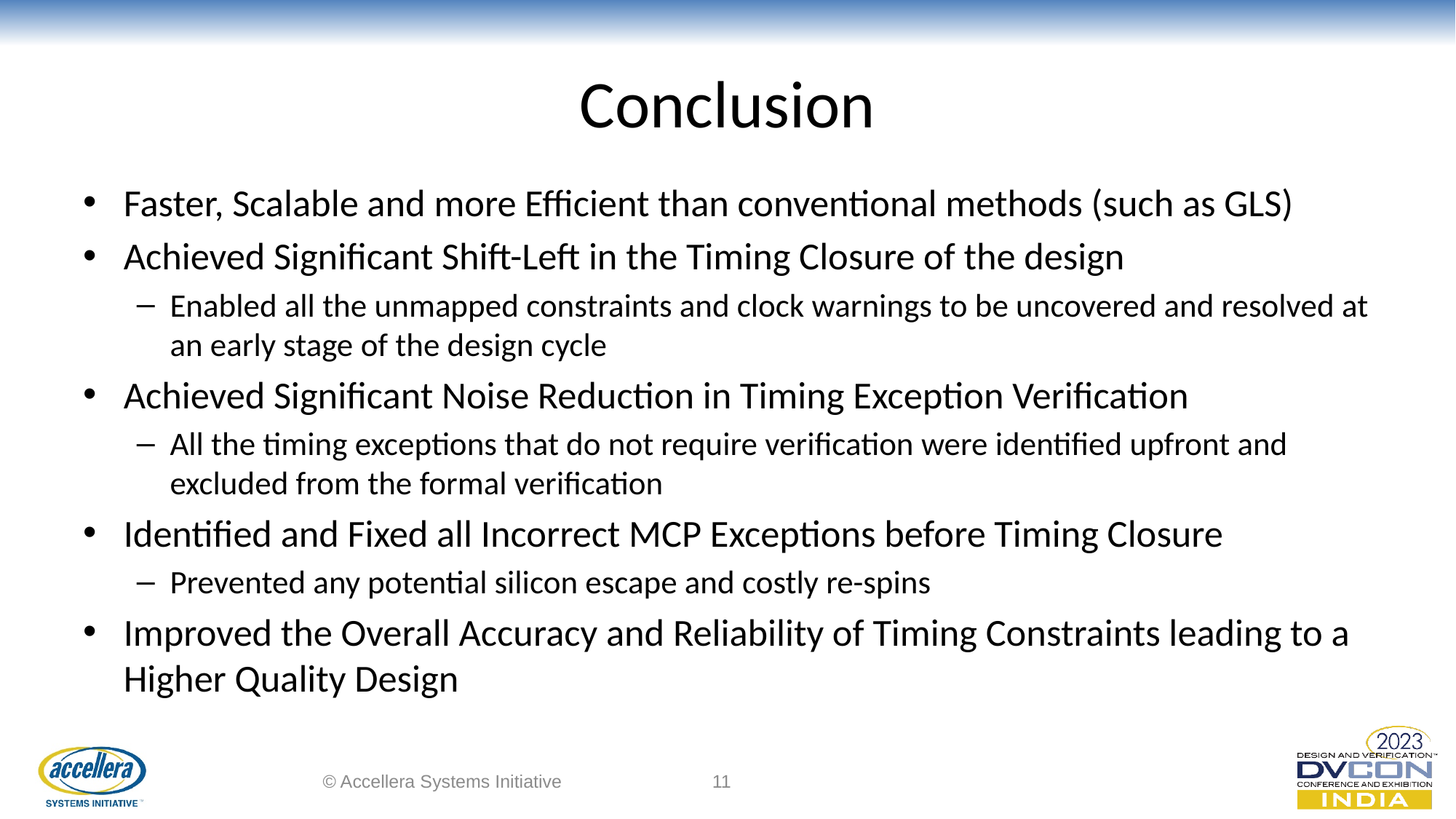

# Conclusion
Faster, Scalable and more Efficient than conventional methods (such as GLS)
Achieved Significant Shift-Left in the Timing Closure of the design
Enabled all the unmapped constraints and clock warnings to be uncovered and resolved at an early stage of the design cycle
Achieved Significant Noise Reduction in Timing Exception Verification
All the timing exceptions that do not require verification were identified upfront and excluded from the formal verification
Identified and Fixed all Incorrect MCP Exceptions before Timing Closure
Prevented any potential silicon escape and costly re-spins
Improved the Overall Accuracy and Reliability of Timing Constraints leading to a Higher Quality Design

© Accellera Systems Initiative
11